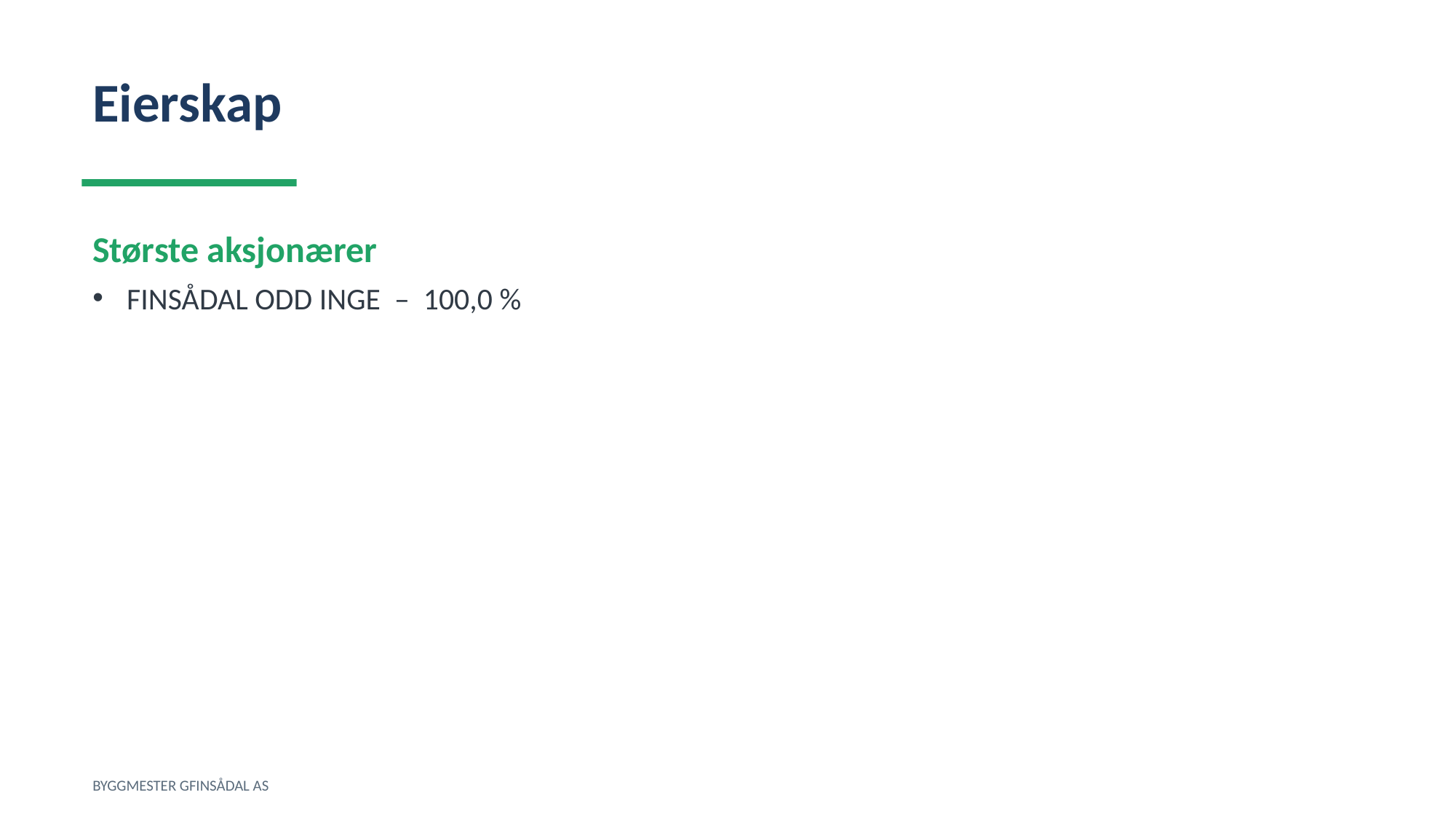

Eierskap

Største aksjonærer
FINSÅDAL ODD INGE  –  100,0 %
BYGGMESTER GFINSÅDAL AS